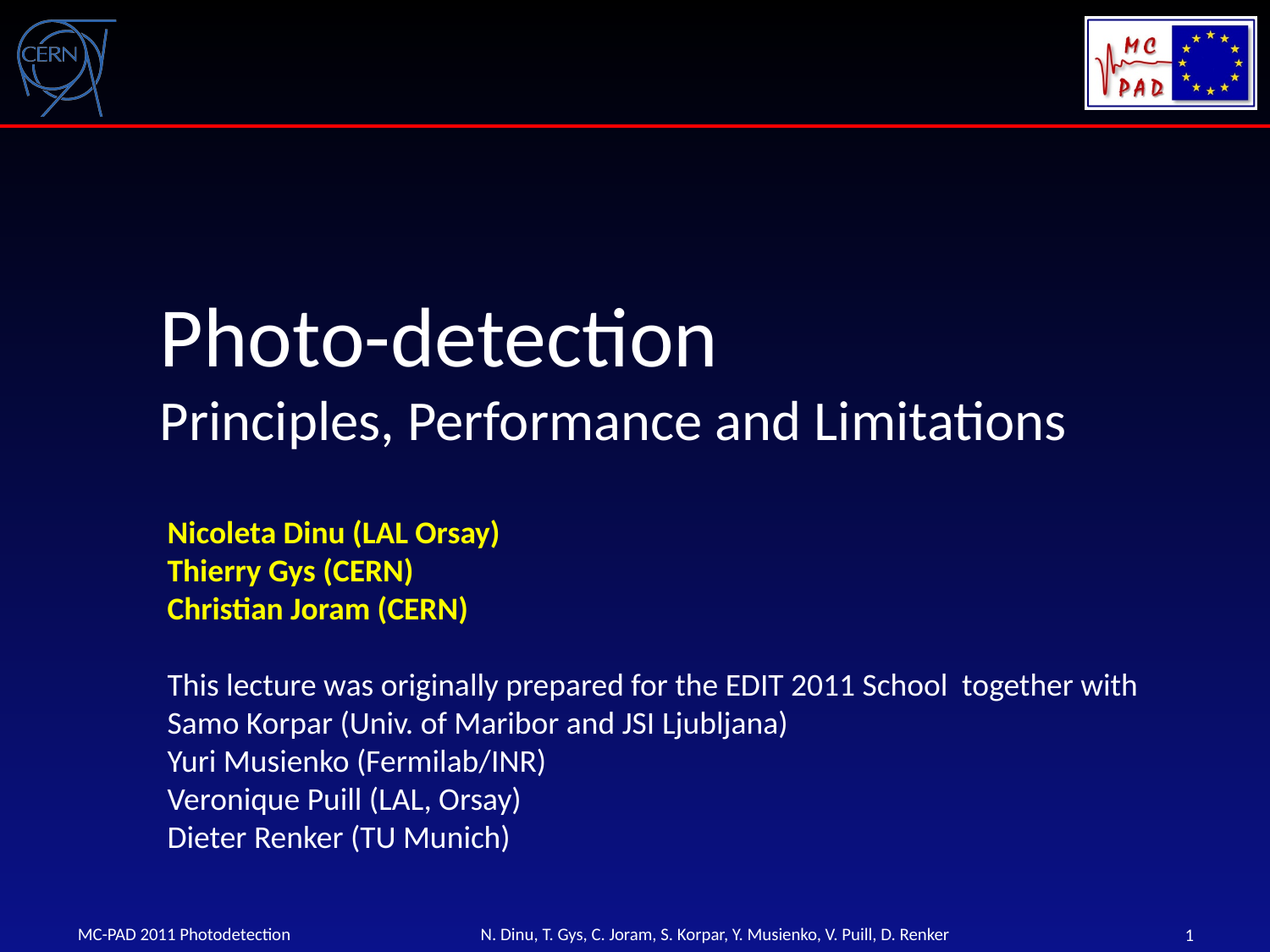

Photo-detection
Principles, Performance and Limitations
Nicoleta Dinu (LAL Orsay)
Thierry Gys (CERN)
Christian Joram (CERN)

This lecture was originally prepared for the EDIT 2011 School  together with
Samo Korpar (Univ. of Maribor and JSI Ljubljana)
Yuri Musienko (Fermilab/INR)
Veronique Puill (LAL, Orsay)
Dieter Renker (TU Munich)
MC-PAD 2011 Photodetection
N. Dinu, T. Gys, C. Joram, S. Korpar, Y. Musienko, V. Puill, D. Renker
1